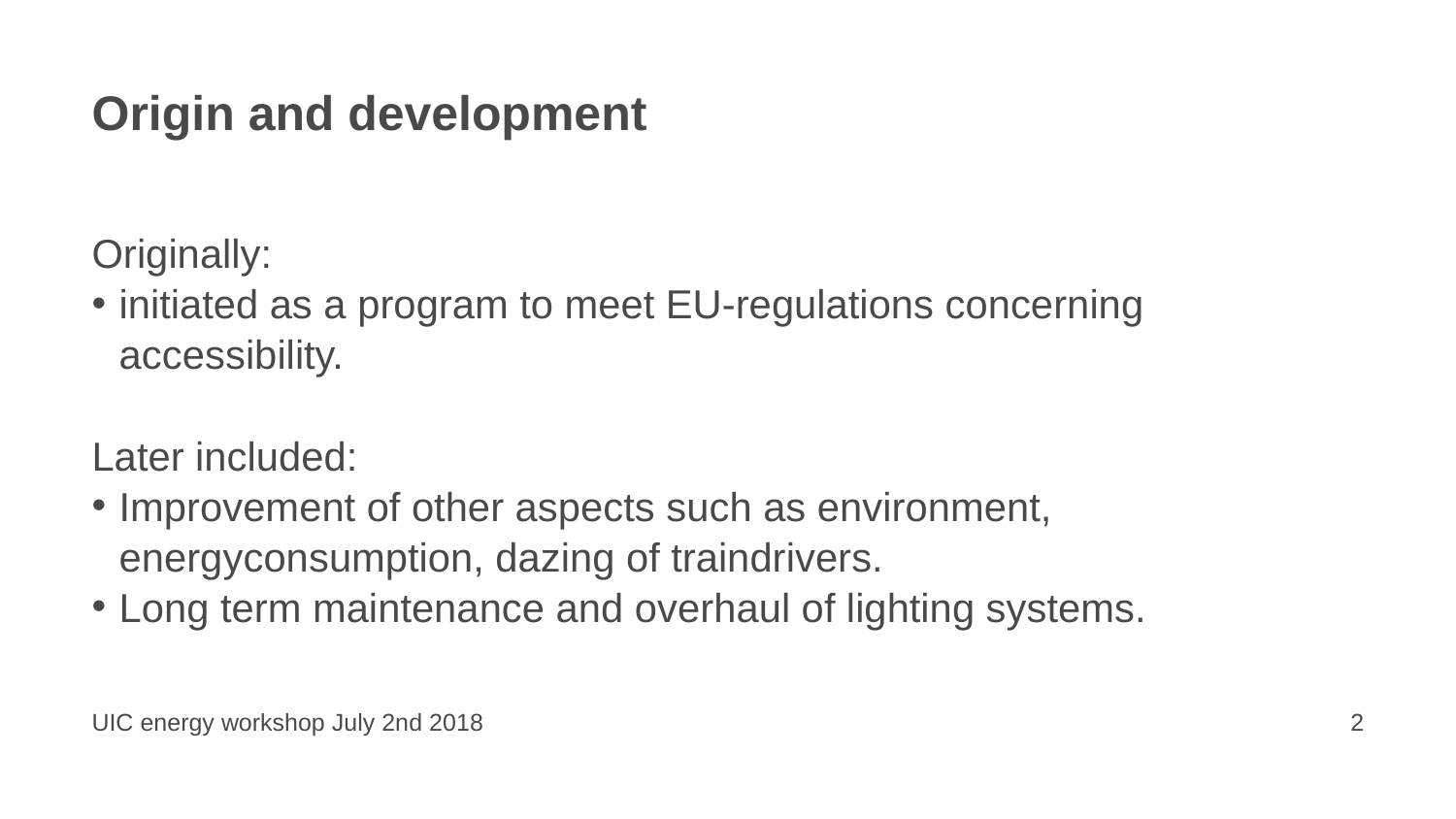

# Origin and development
Originally:
initiated as a program to meet EU-regulations concerning accessibility.

Later included:
Improvement of other aspects such as environment, energyconsumption, dazing of traindrivers.
Long term maintenance and overhaul of lighting systems.

UIC energy workshop July 2nd 2018